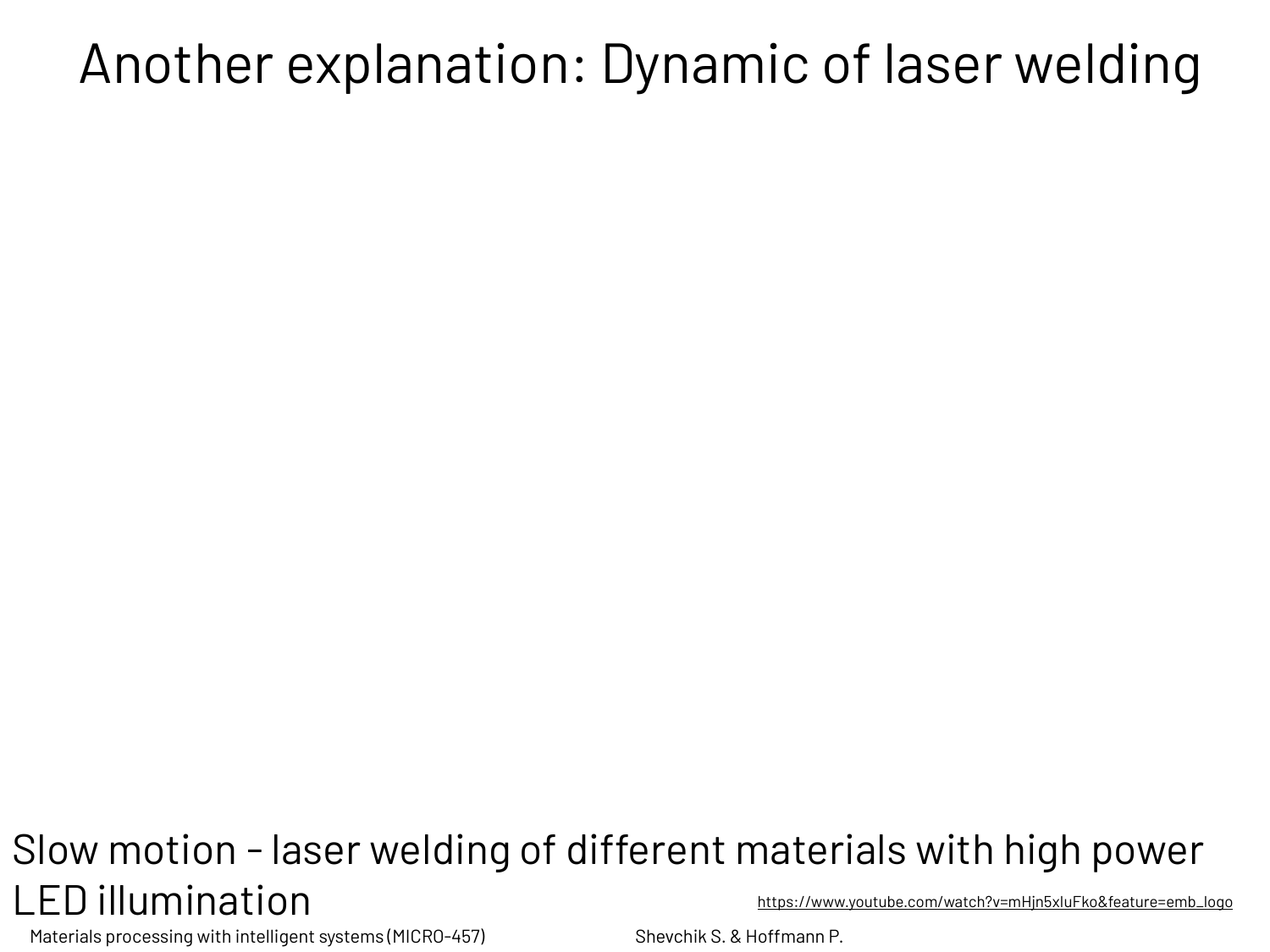

Another explanation: Dynamic of laser welding
Slow motion - laser welding of different materials with high power LED illumination
https://www.youtube.com/watch?v=mHjn5xIuFko&feature=emb_logo
Materials processing with intelligent systems (MICRO-457)                                          Shevchik S. & Hoffmann P.